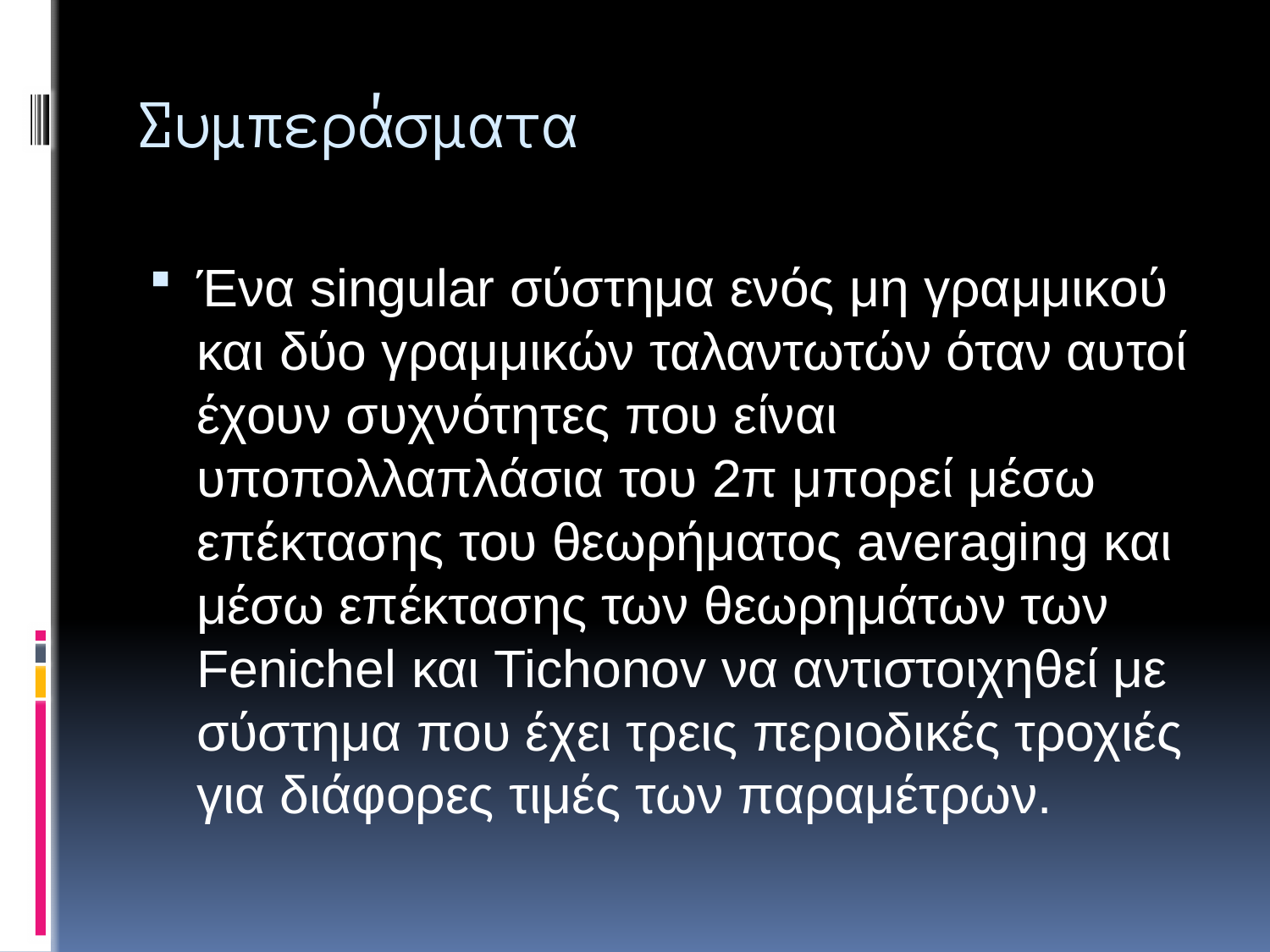

# Συμπεράσματα
Ένα singular σύστημα ενός μη γραμμικού και δύο γραμμικών ταλαντωτών όταν αυτοί έχουν συχνότητες που είναι υποπολλαπλάσια του 2π μπορεί μέσω  επέκτασης του θεωρήματος averaging και μέσω επέκτασης των θεωρημάτων των Fenichel και Tichonov να αντιστοιχηθεί με σύστημα που έχει τρεις περιοδικές τροχιές για διάφορες τιμές των παραμέτρων.